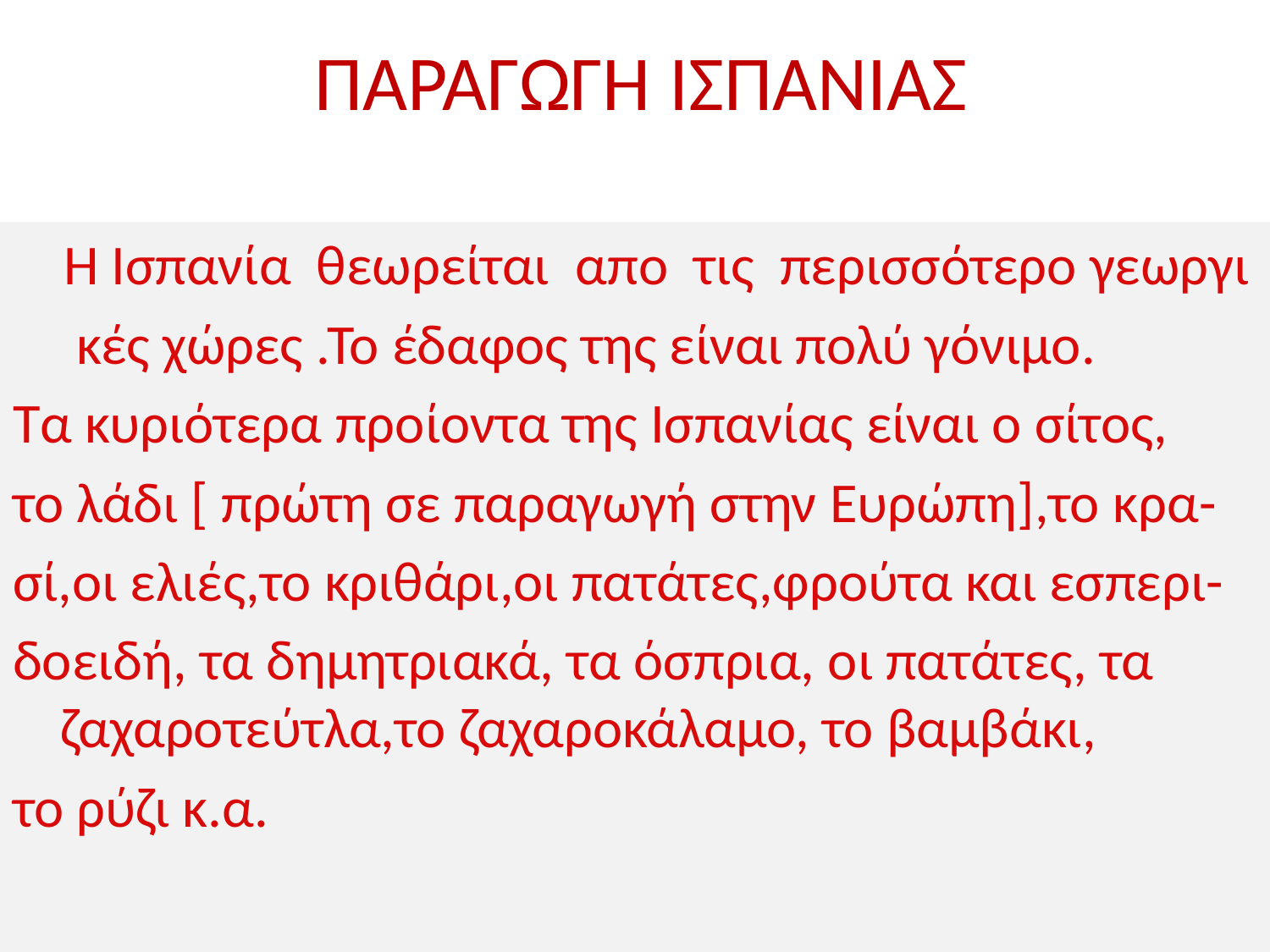

# ΠΑΡΑΓΩΓΗ ΙΣΠΑΝΙΑΣ
    Η Ισπανία  θεωρείται  απο  τις  περισσότερο γεωργι
     κές χώρες .Το έδαφος της είναι πολύ γόνιμο.
Τα κυριότερα προίοντα της Ισπανίας είναι ο σίτος,
το λάδι [ πρώτη σε παραγωγή στην Ευρώπη],το κρα-
σί,οι ελιές,το κριθάρι,οι πατάτες,φρούτα και εσπερι-
δοειδή, τα δημητριακά, τα όσπρια, οι πατάτες, τα ζαχαροτεύτλα,το ζαχαροκάλαμο, το βαμβάκι,
το ρύζι κ.α.